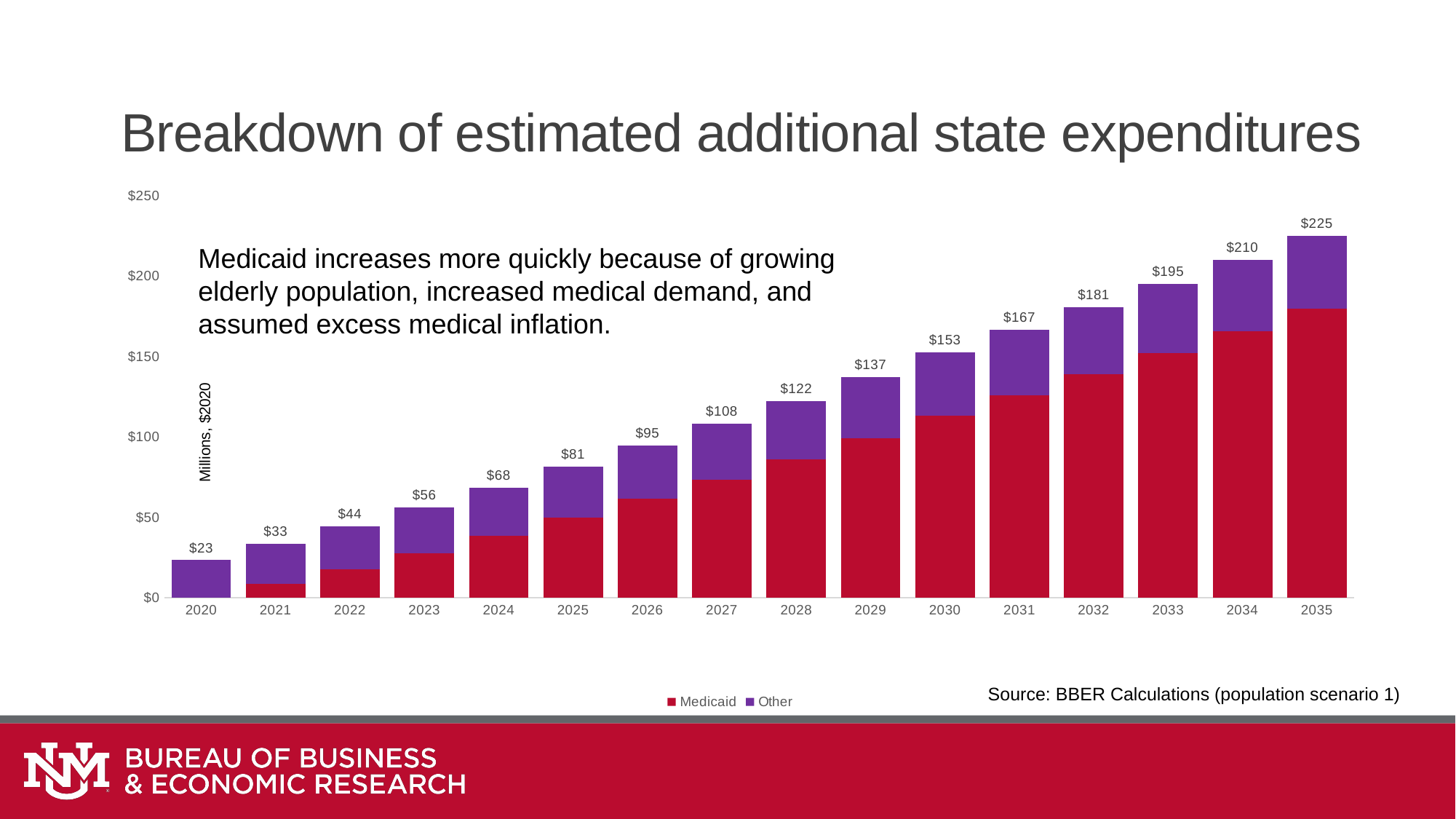

# Breakdown of estimated additional state expenditures

### Chart

| Category | Medicaid | Other |  |
|---|---|---|---|
| 2020 | -0.3328123396713636 | 23.407931201491266 | 23.075118861819902 |
| 2021 | 8.451037072326358 | 24.95203492118128 | 33.40307199350764 |
| 2022 | 17.84811584048373 | 26.542325541480352 | 44.39044138196408 |
| 2023 | 27.875471553244893 | 28.17880306238814 | 56.054274615633034 |
| 2024 | 38.550503458518165 | 29.86146748390493 | 68.4119709424231 |
| 2025 | 49.89096869637581 | 31.590318806030524 | 81.48128750240633 |
| 2026 | 61.45058584473725 | 33.11509509446003 | 94.56568093919728 |
| 2027 | 73.54450043987754 | 34.66965460740576 | 108.2141550472833 |
| 2028 | 86.18621456139533 | 36.25399734486783 | 122.44021190626316 |
| 2029 | 99.38949729339151 | 37.868123306846144 | 137.25762060023766 |
| 2030 | 113.16838934551708 | 39.51203249334088 | 152.68042183885797 |
| 2031 | 125.93898110388477 | 40.669607890003306 | 166.60858899388808 |
| 2032 | 138.98410309629435 | 41.82790006546861 | 180.81200316176296 |
| 2033 | 152.3083297227871 | 42.986909019736686 | 195.2952387425238 |
| 2034 | 165.91630368178835 | 44.14663475280756 | 210.0629384345959 |
| 2035 | 179.81273692884588 | 45.30707726468151 | 225.1198141935274 |
Medicaid increases more quickly because of growing elderly population, increased medical demand, and assumed excess medical inflation.
Source: BBER Calculations (population scenario 1)